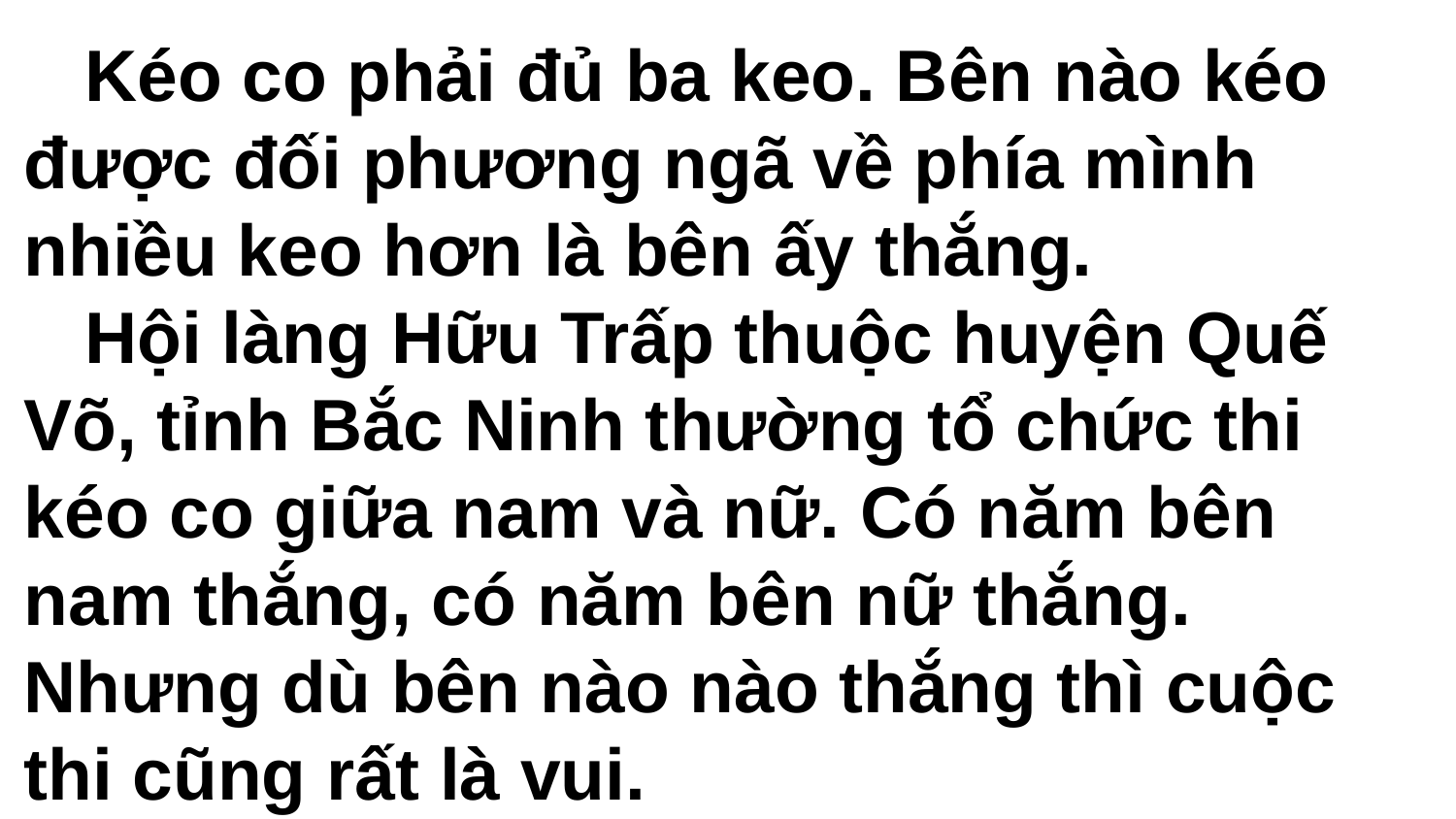

Kéo co phải đủ ba keo. Bên nào kéo được đối phương ngã về phía mình nhiều keo hơn là bên ấy thắng.
   Hội làng Hữu Trấp thuộc huyện Quế Võ, tỉnh Bắc Ninh thường tổ chức thi kéo co giữa nam và nữ. Có năm bên nam thắng, có năm bên nữ thắng. Nhưng dù bên nào nào thắng thì cuộc thi cũng rất là vui.